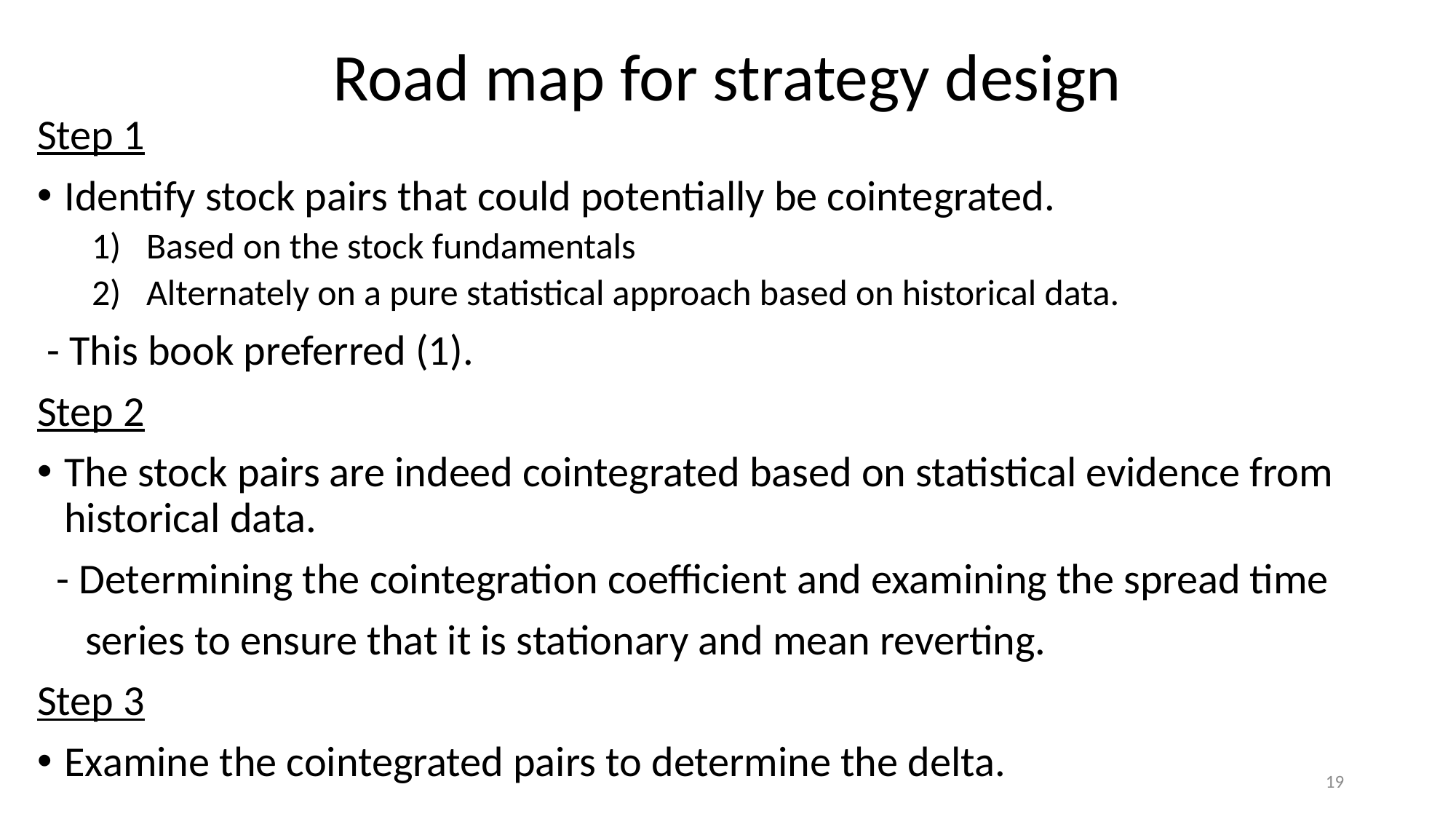

# Road map for strategy design
Step 1
Identify stock pairs that could potentially be cointegrated.
Based on the stock fundamentals
Alternately on a pure statistical approach based on historical data.
 - This book preferred (1).
Step 2
The stock pairs are indeed cointegrated based on statistical evidence from historical data.
  - Determining the cointegration coefficient and examining the spread time
     series to ensure that it is stationary and mean reverting.
Step 3
Examine the cointegrated pairs to determine the delta.

19